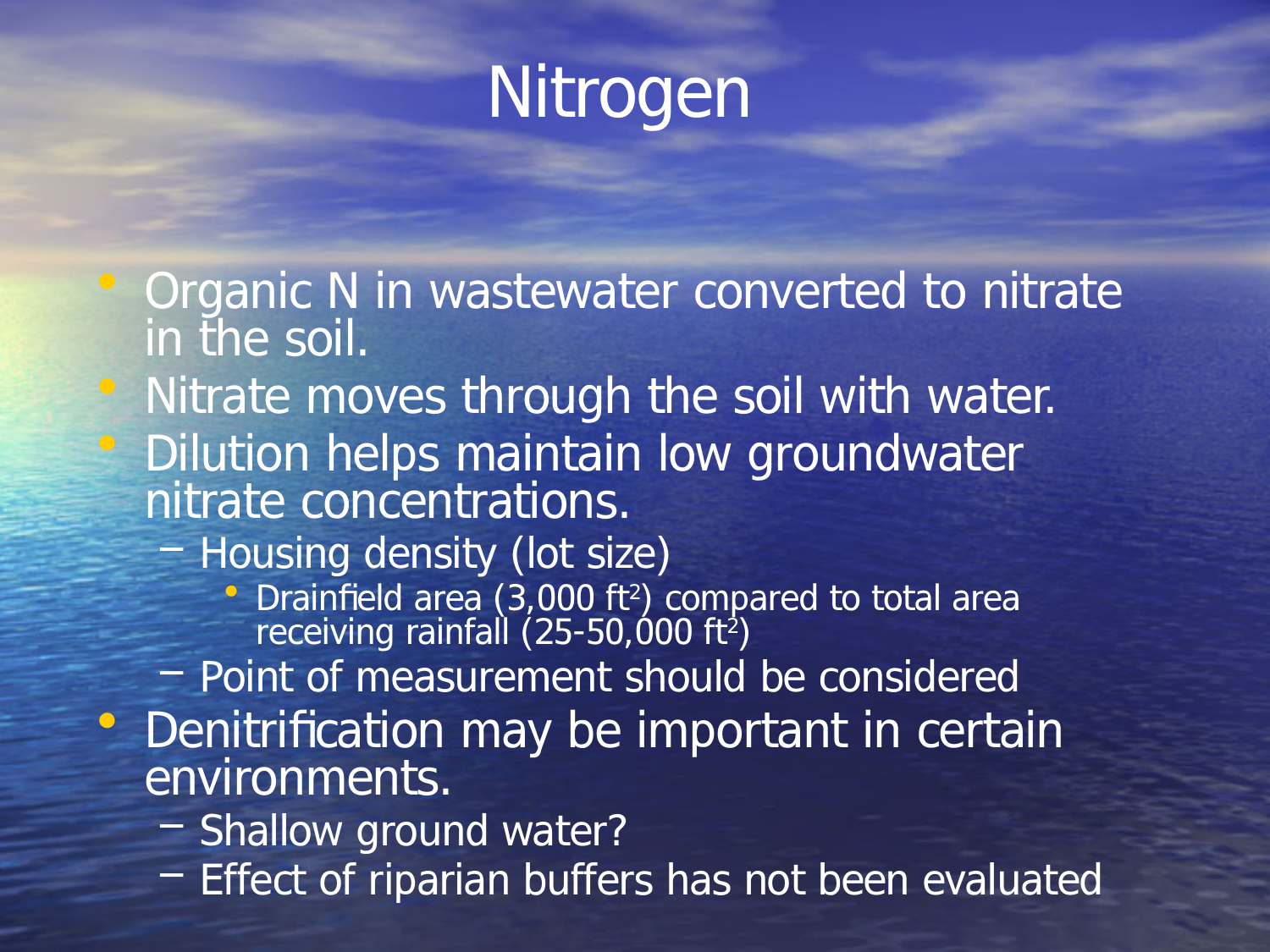

# Nitrogen
Organic N in wastewater converted to nitrate in the soil.
Nitrate moves through the soil with water.
Dilution helps maintain low groundwater nitrate concentrations.
Housing density (lot size)
Drainfield area (3,000 ft2) compared to total area receiving rainfall (25-50,000 ft2)
Point of measurement should be considered
Denitrification may be important in certain environments.
Shallow ground water?
Effect of riparian buffers has not been evaluated